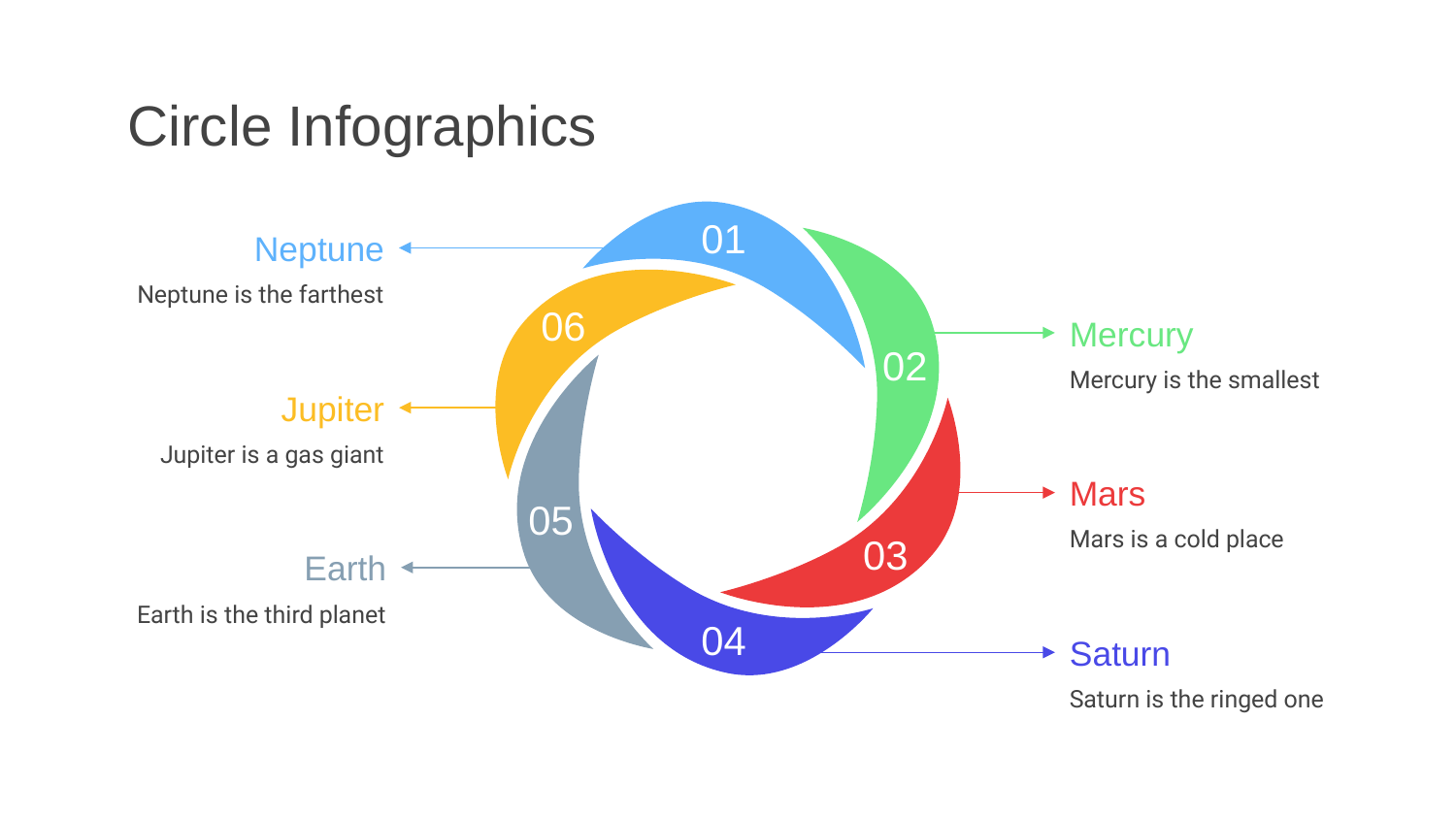

# Circle Infographics

01
Neptune
Neptune is the farthest

Mercury
02
Mercury is the smallest

06
Jupiter
Jupiter is a gas giant

05
Earth
Earth is the third planet

Mars
Mars is a cold place
03

04
Saturn
Saturn is the ringed one